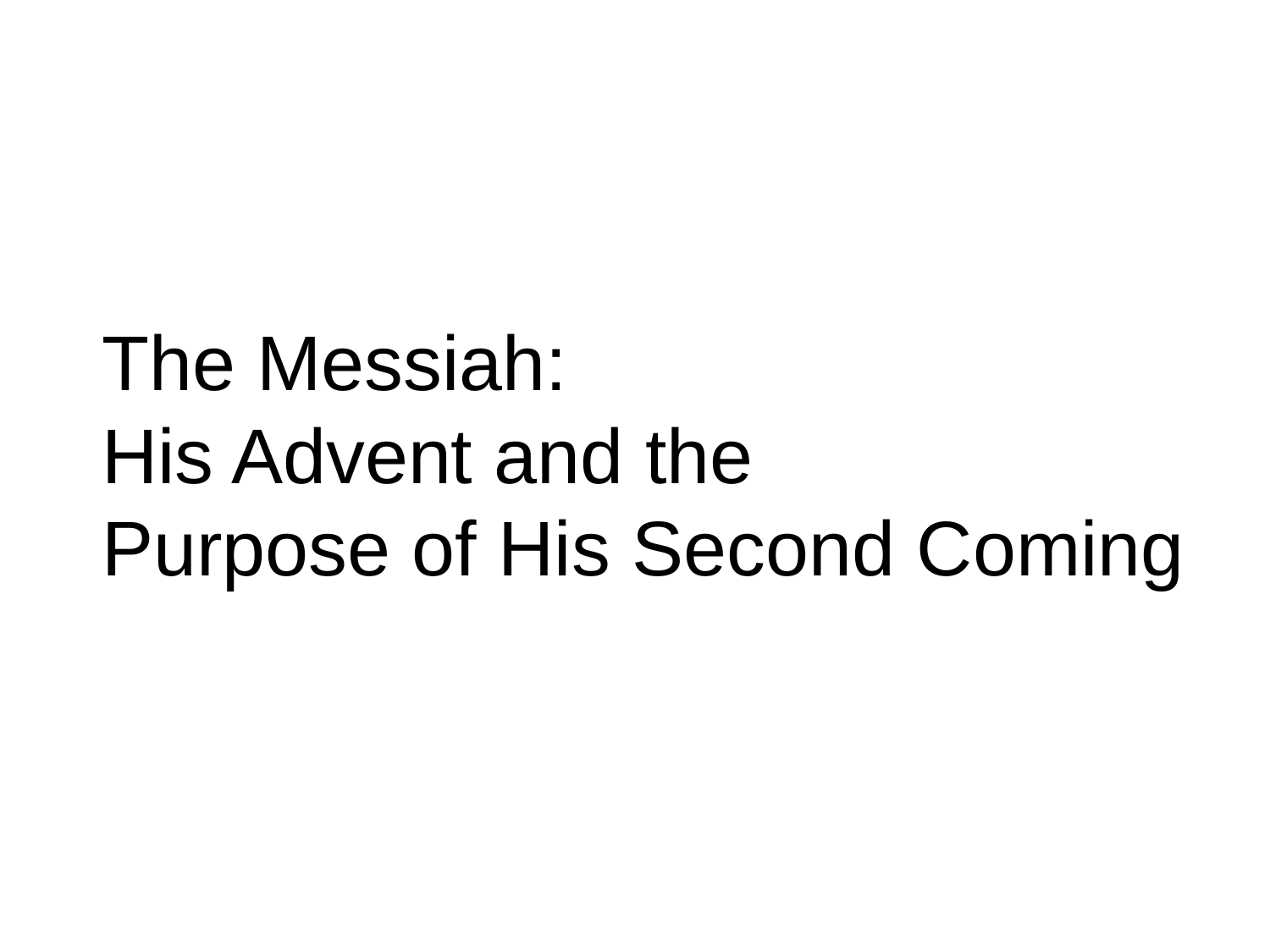

The Messiah:
His Advent and the
Purpose of His Second Coming